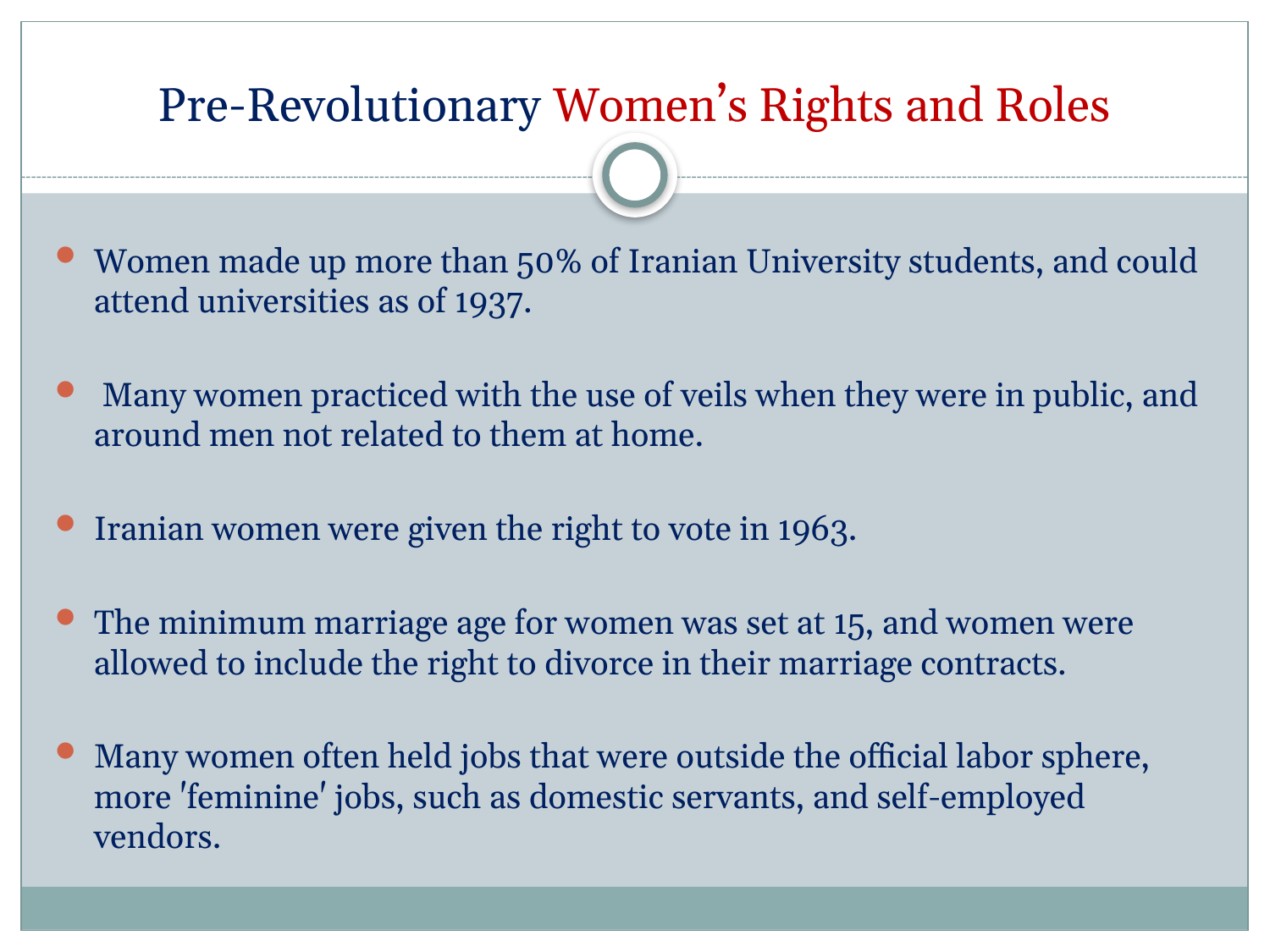

# Pre-Revolutionary Women’s Rights and Roles
Women made up more than 50% of Iranian University students, and could attend universities as of 1937.

 Many women practiced with the use of veils when they were in public, and around men not related to them at home.

Iranian women were given the right to vote in 1963.

The minimum marriage age for women was set at 15, and women were allowed to include the right to divorce in their marriage contracts.

Many women often held jobs that were outside the official labor sphere, more 'feminine' jobs, such as domestic servants, and self-employed vendors.